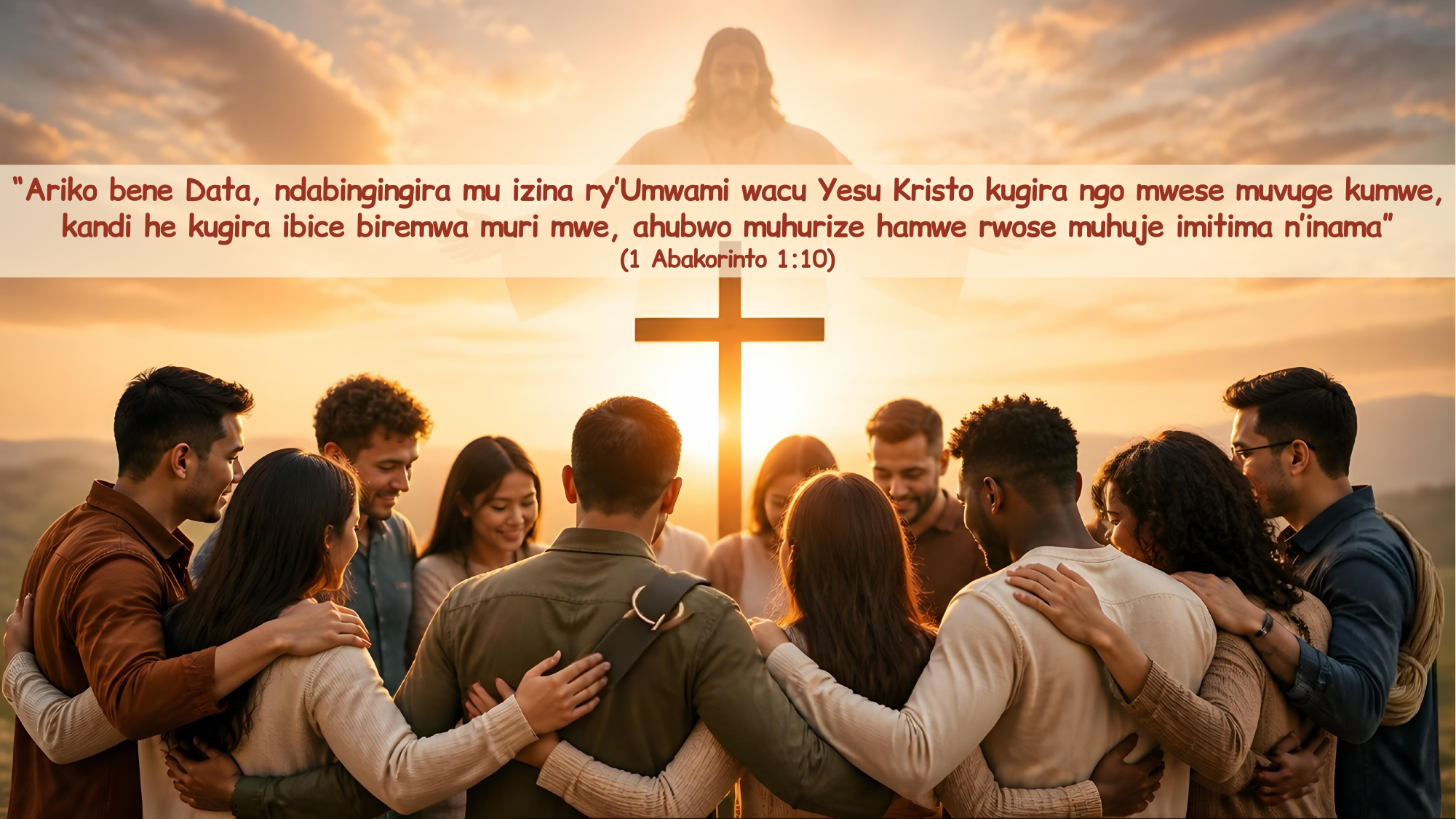

“Ariko bene Data, ndabingingira mu izina ry’Umwami wacu Yesu Kristo kugira ngo mwese muvuge kumwe, kandi he kugira ibice biremwa muri mwe, ahubwo muhurize hamwe rwose muhuje imitima n’inama”
(1 Abakorinto 1:10)